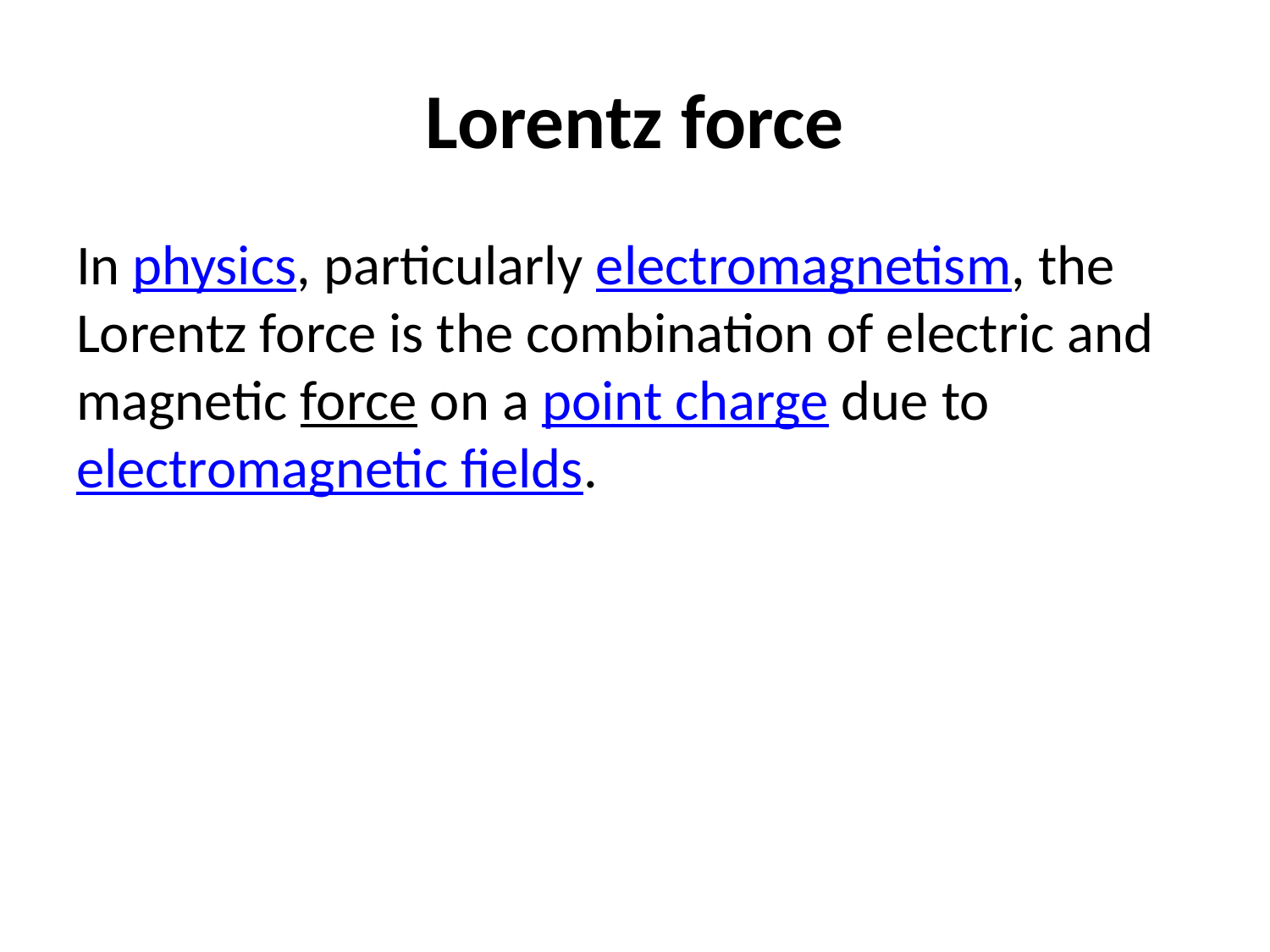

# Lorentz force
In physics, particularly electromagnetism, the Lorentz force is the combination of electric and magnetic force on a point charge due to electromagnetic fields.